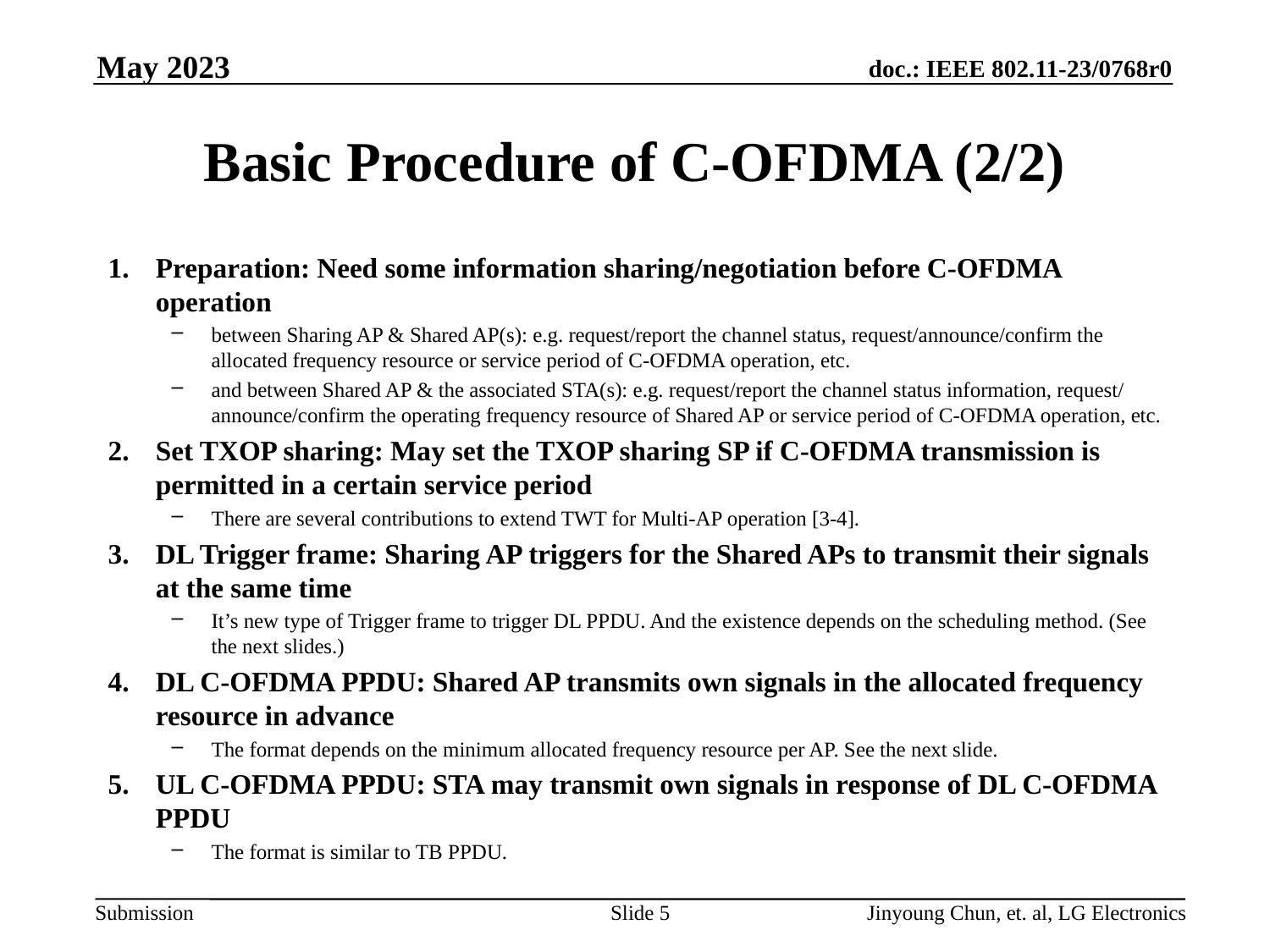

May 2023
# Basic Procedure of C-OFDMA (2/2)
Preparation: Need some information sharing/negotiation before C-OFDMA operation
between Sharing AP & Shared AP(s): e.g. request/report the channel status, request/announce/confirm the allocated frequency resource or service period of C-OFDMA operation, etc.
and between Shared AP & the associated STA(s): e.g. request/report the channel status information, request/announce/confirm the operating frequency resource of Shared AP or service period of C-OFDMA operation, etc.
Set TXOP sharing: May set the TXOP sharing SP if C-OFDMA transmission is permitted in a certain service period
There are several contributions to extend TWT for Multi-AP operation [3-4].
DL Trigger frame: Sharing AP triggers for the Shared APs to transmit their signals at the same time
It’s new type of Trigger frame to trigger DL PPDU. And the existence depends on the scheduling method. (See the next slides.)
DL C-OFDMA PPDU: Shared AP transmits own signals in the allocated frequency resource in advance
The format depends on the minimum allocated frequency resource per AP. See the next slide.
UL C-OFDMA PPDU: STA may transmit own signals in response of DL C-OFDMA PPDU
The format is similar to TB PPDU.

Slide 5
Jinyoung Chun, et. al, LG Electronics